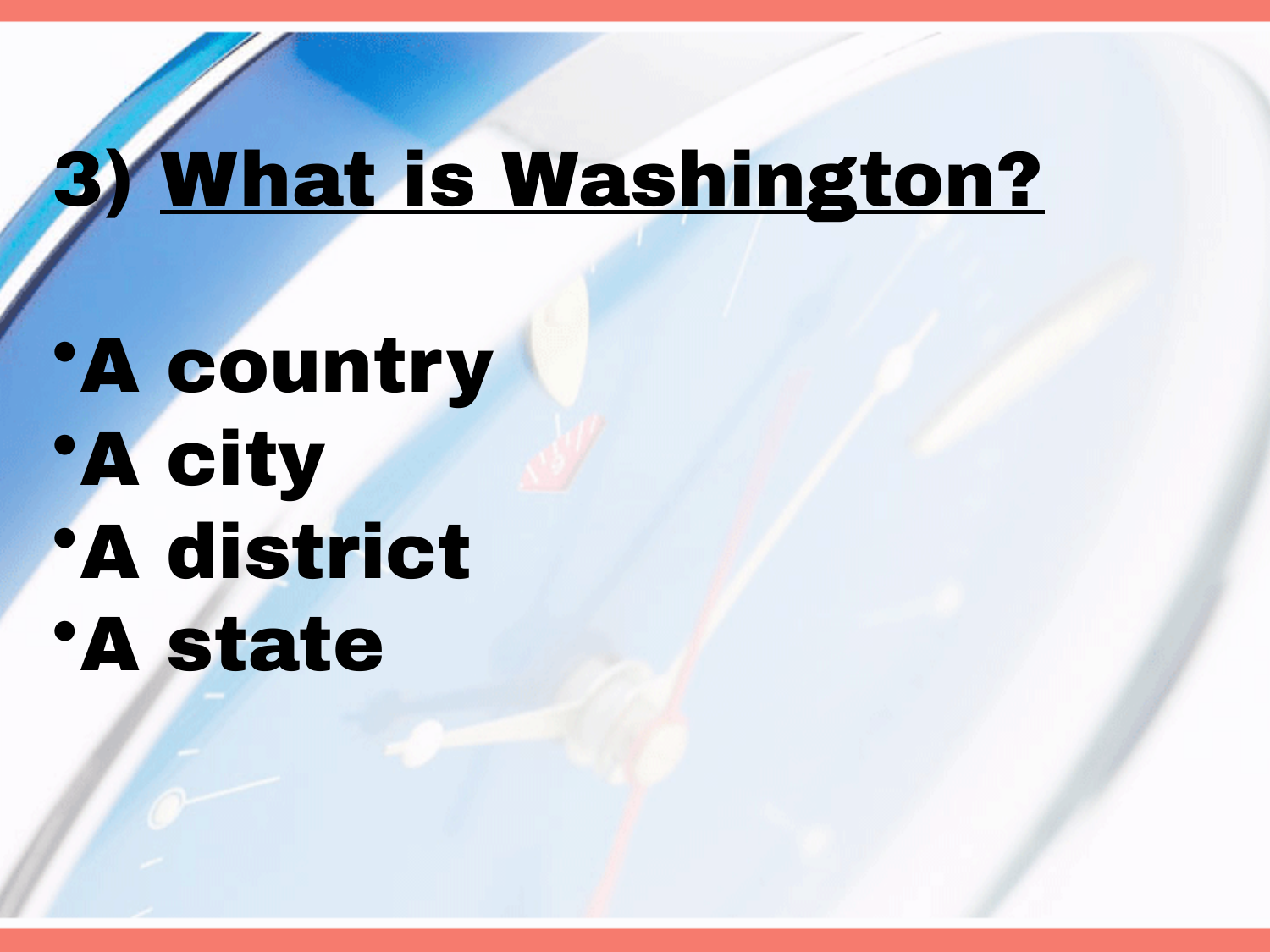

3) What is Washington?

A country
A city
A district
A state